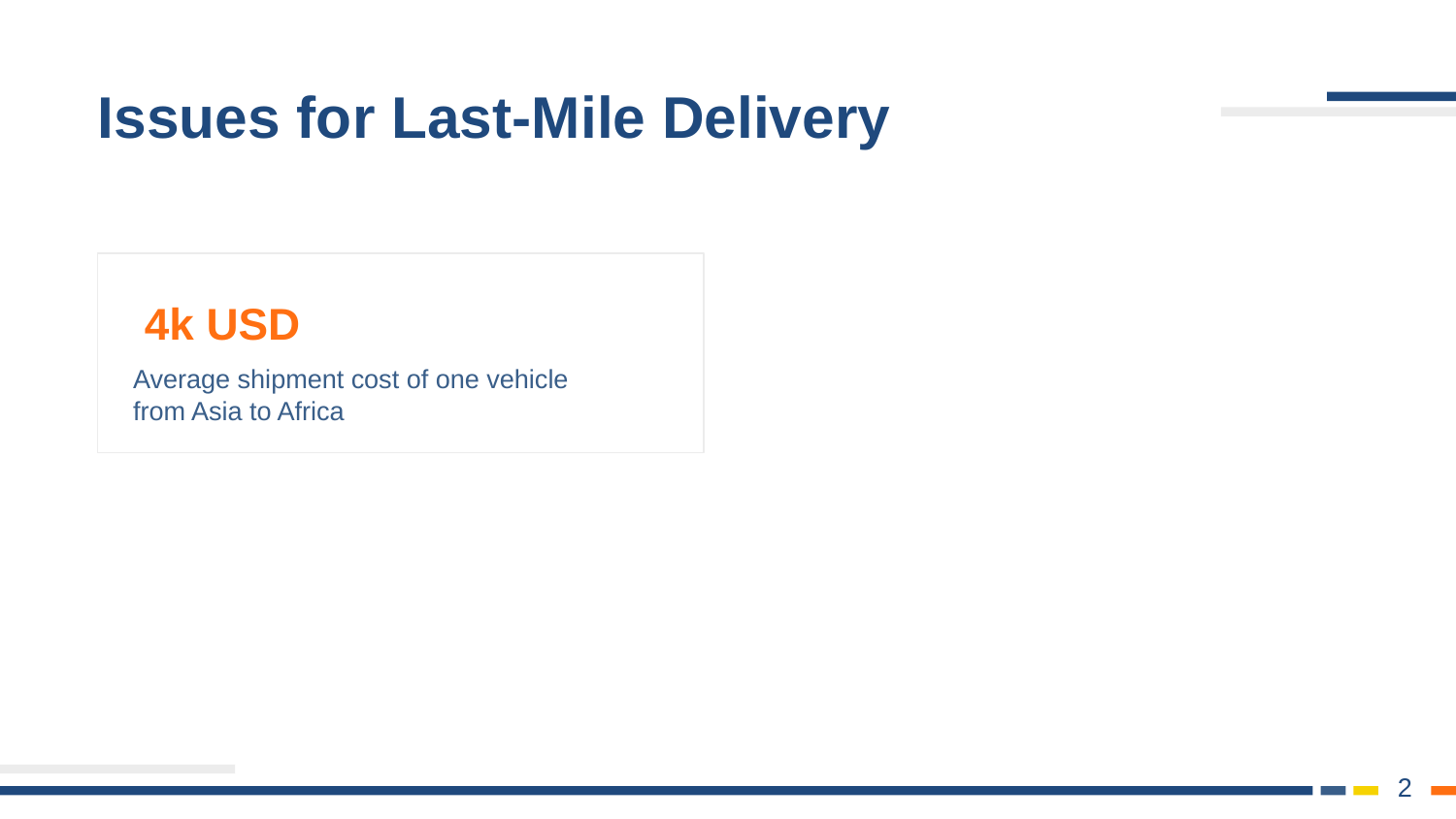

Issues for Last-Mile Delivery

4k USD
Average shipment cost of one vehicle from Asia to Africa
2